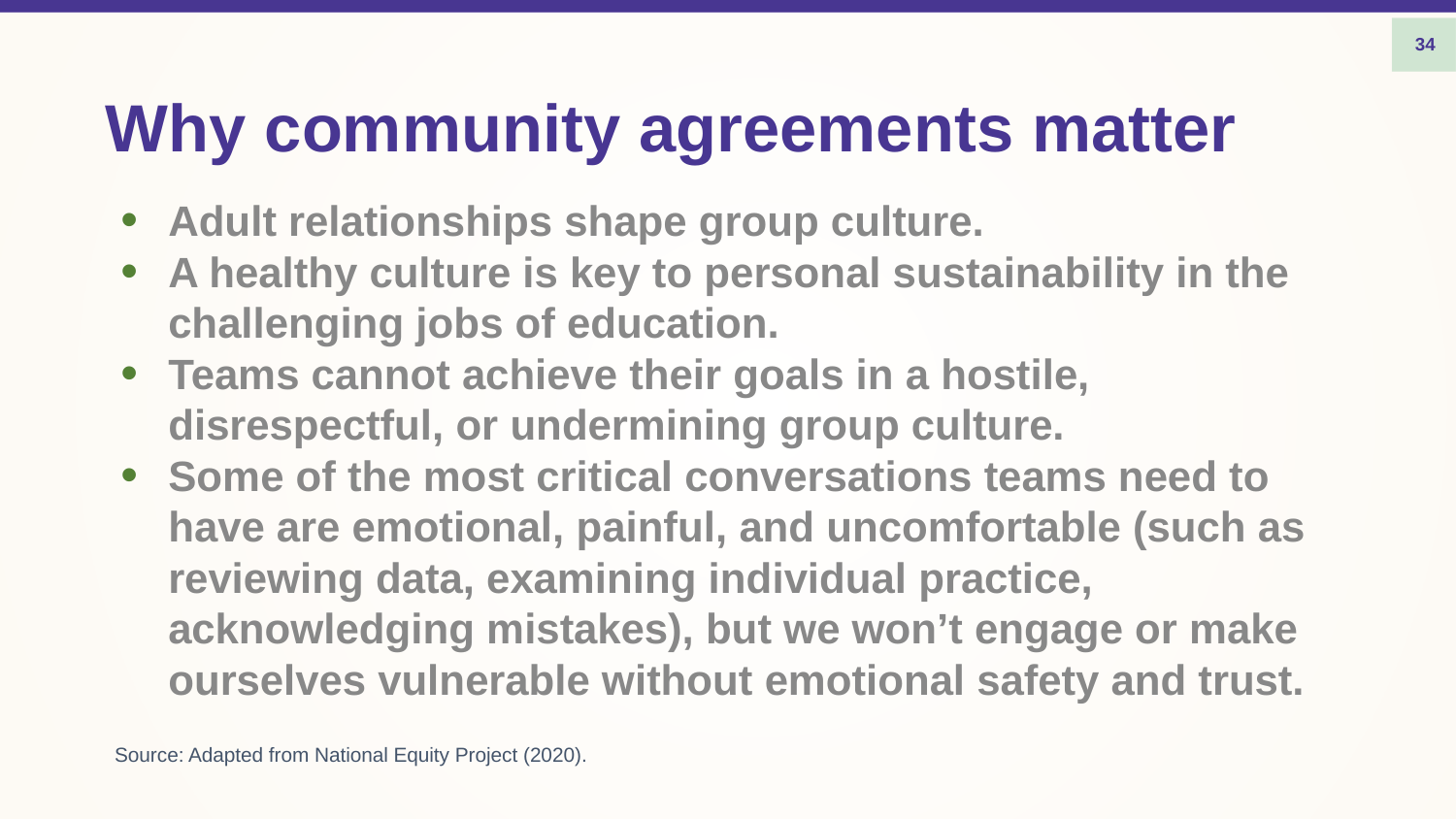

34
# Why community agreements matter
Adult relationships shape group culture.
A healthy culture is key to personal sustainability in the challenging jobs of education.
Teams cannot achieve their goals in a hostile, disrespectful, or undermining group culture.
Some of the most critical conversations teams need to have are emotional, painful, and uncomfortable (such as reviewing data, examining individual practice, acknowledging mistakes), but we won’t engage or make ourselves vulnerable without emotional safety and trust.

Source: Adapted from National Equity Project (2020).